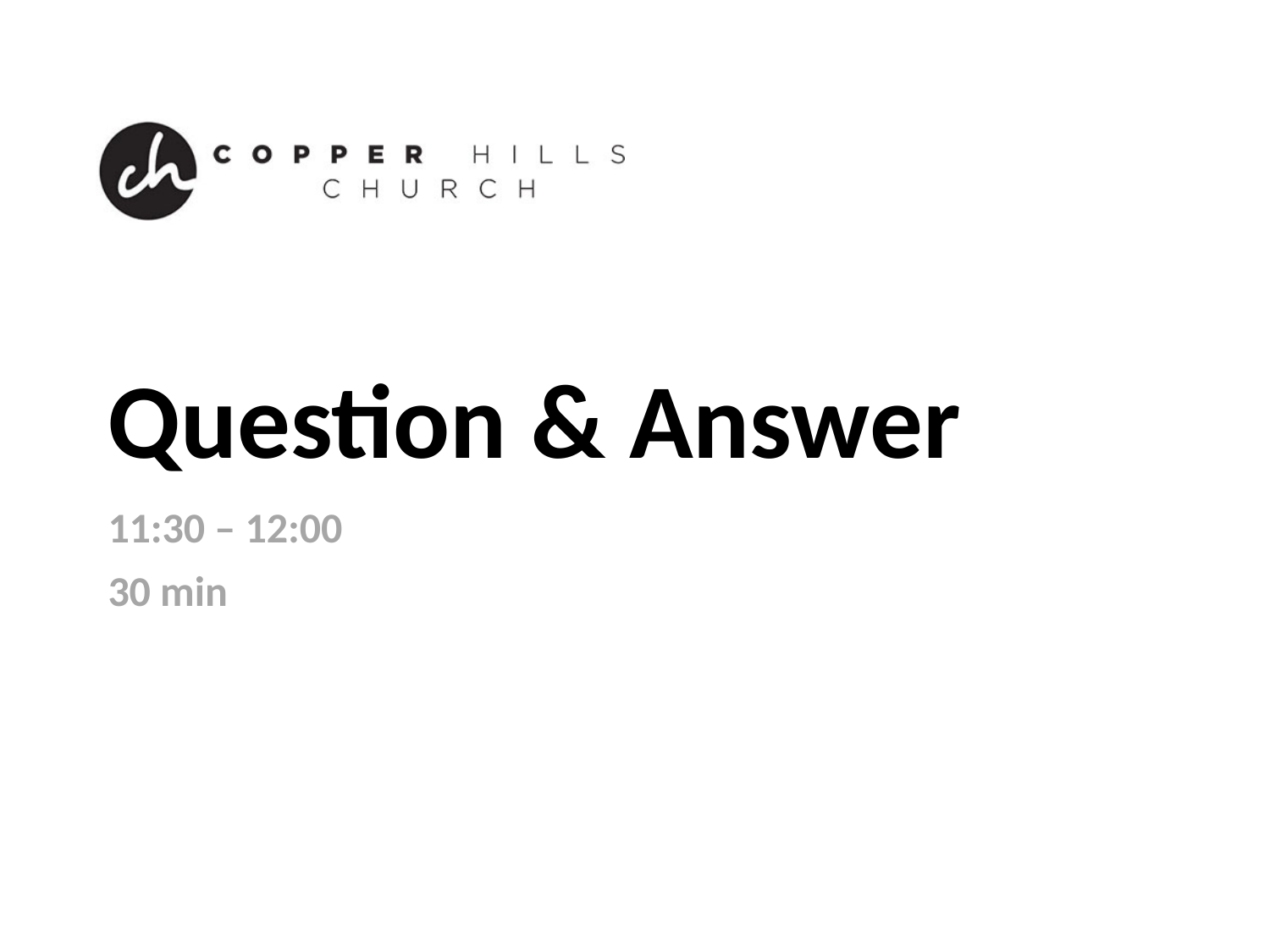

# Question & Answer
11:30 – 12:00
30 min